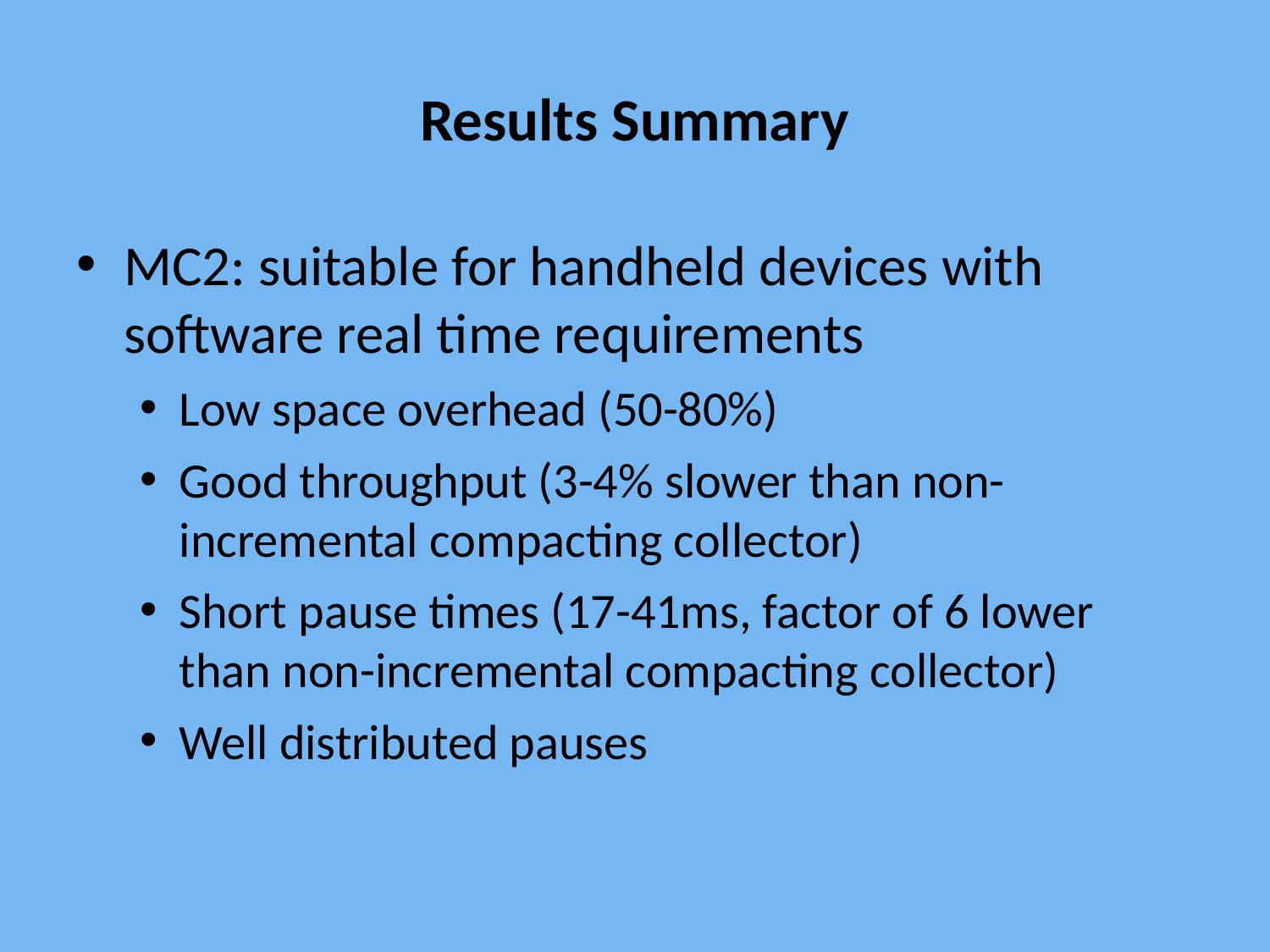

# Results Summary
MC2: suitable for handheld devices with software real time requirements
Low space overhead (50-80%)
Good throughput (3-4% slower than non-incremental compacting collector)
Short pause times (17-41ms, factor of 6 lower than non-incremental compacting collector)
Well distributed pauses